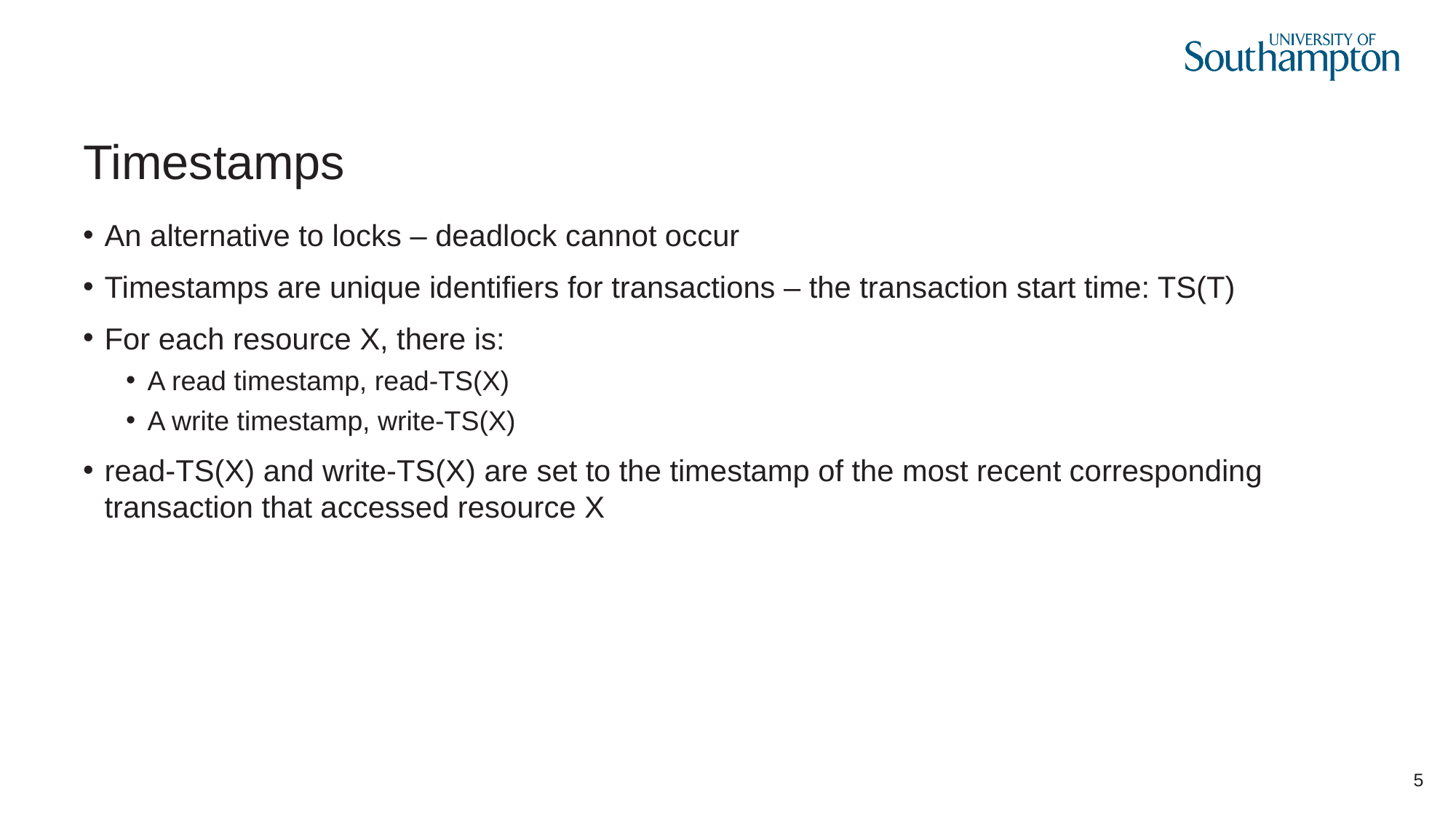

# Timestamps
An alternative to locks – deadlock cannot occur
Timestamps are unique identifiers for transactions – the transaction start time: TS(T)
For each resource X, there is:
A read timestamp, read-TS(X)
A write timestamp, write-TS(X)
read-TS(X) and write-TS(X) are set to the timestamp of the most recent corresponding transaction that accessed resource X